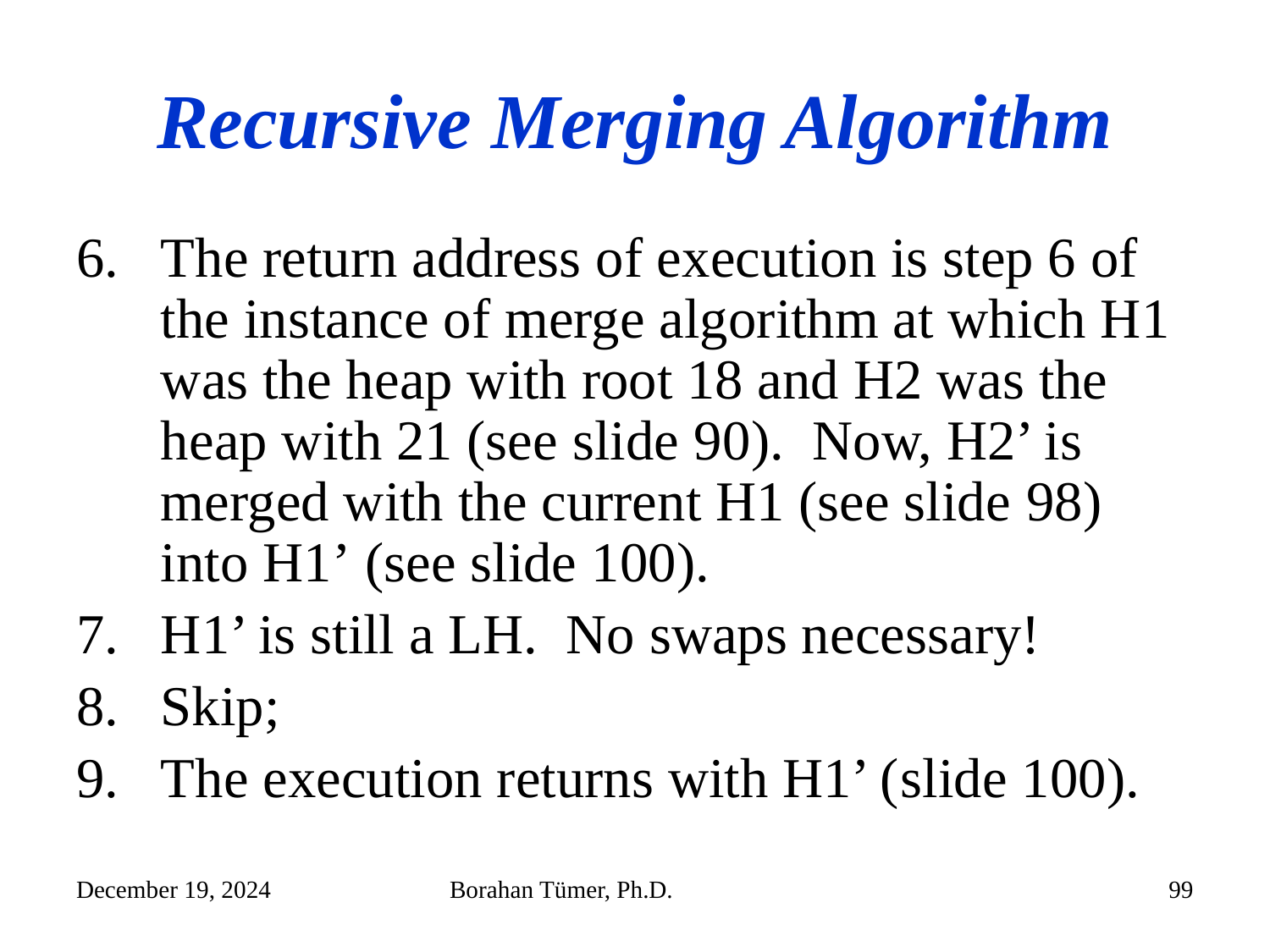

# Recursive Merging Algorithm
The return address of execution is step 6 of the instance of merge algorithm at which H1 was the heap with root 18 and H2 was the heap with 21 (see slide 90).  Now, H2’ is merged with the current H1 (see slide 98) into H1’ (see slide 100).
H1’ is still a LH.  No swaps necessary!
Skip;
The execution returns with H1’ (slide 100).
December 19, 2024
Borahan Tümer, Ph.D.
99